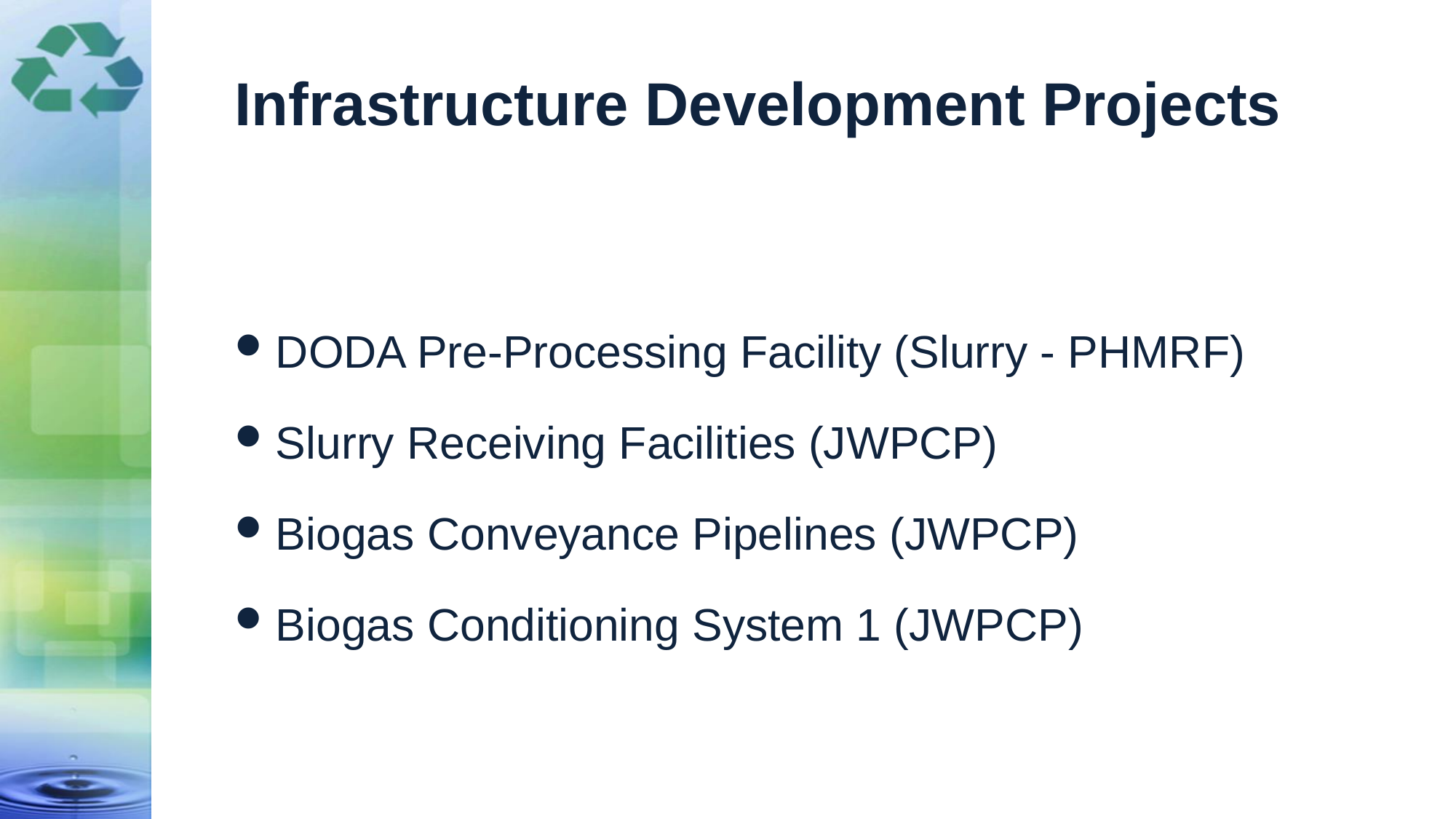

# Infrastructure Development Projects
DODA Pre-Processing Facility (Slurry - PHMRF)
Slurry Receiving Facilities (JWPCP)
Biogas Conveyance Pipelines (JWPCP)
Biogas Conditioning System 1 (JWPCP)